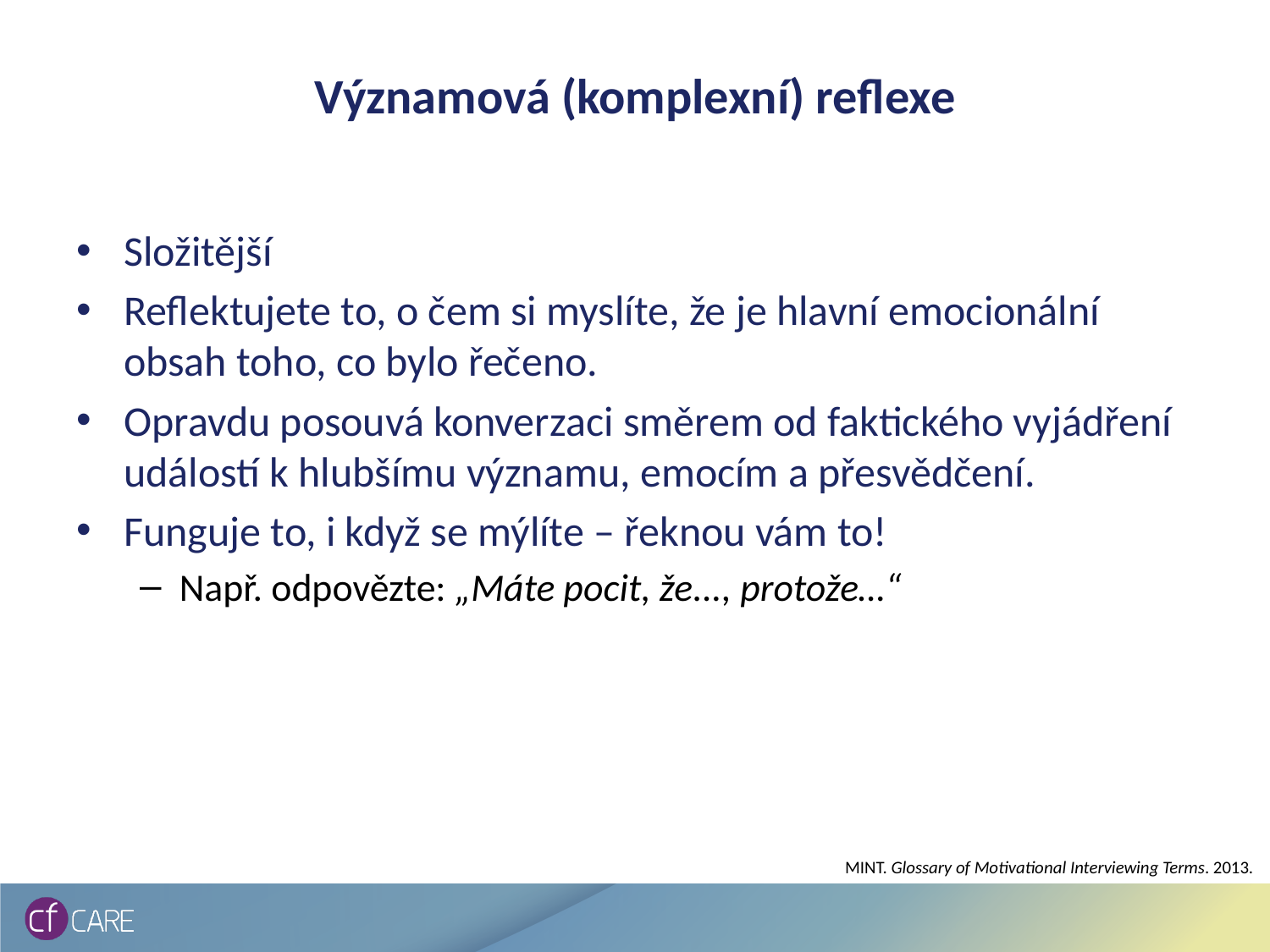

# Významová (komplexní) reflexe
Složitější
Reflektujete to, o čem si myslíte, že je hlavní emocionální obsah toho, co bylo řečeno.
Opravdu posouvá konverzaci směrem od faktického vyjádření událostí k hlubšímu významu, emocím a přesvědčení.
Funguje to, i když se mýlíte – řeknou vám to!
Např. odpovězte: „Máte pocit, že..., protože…“

MINT. Glossary of Motivational Interviewing Terms. 2013.